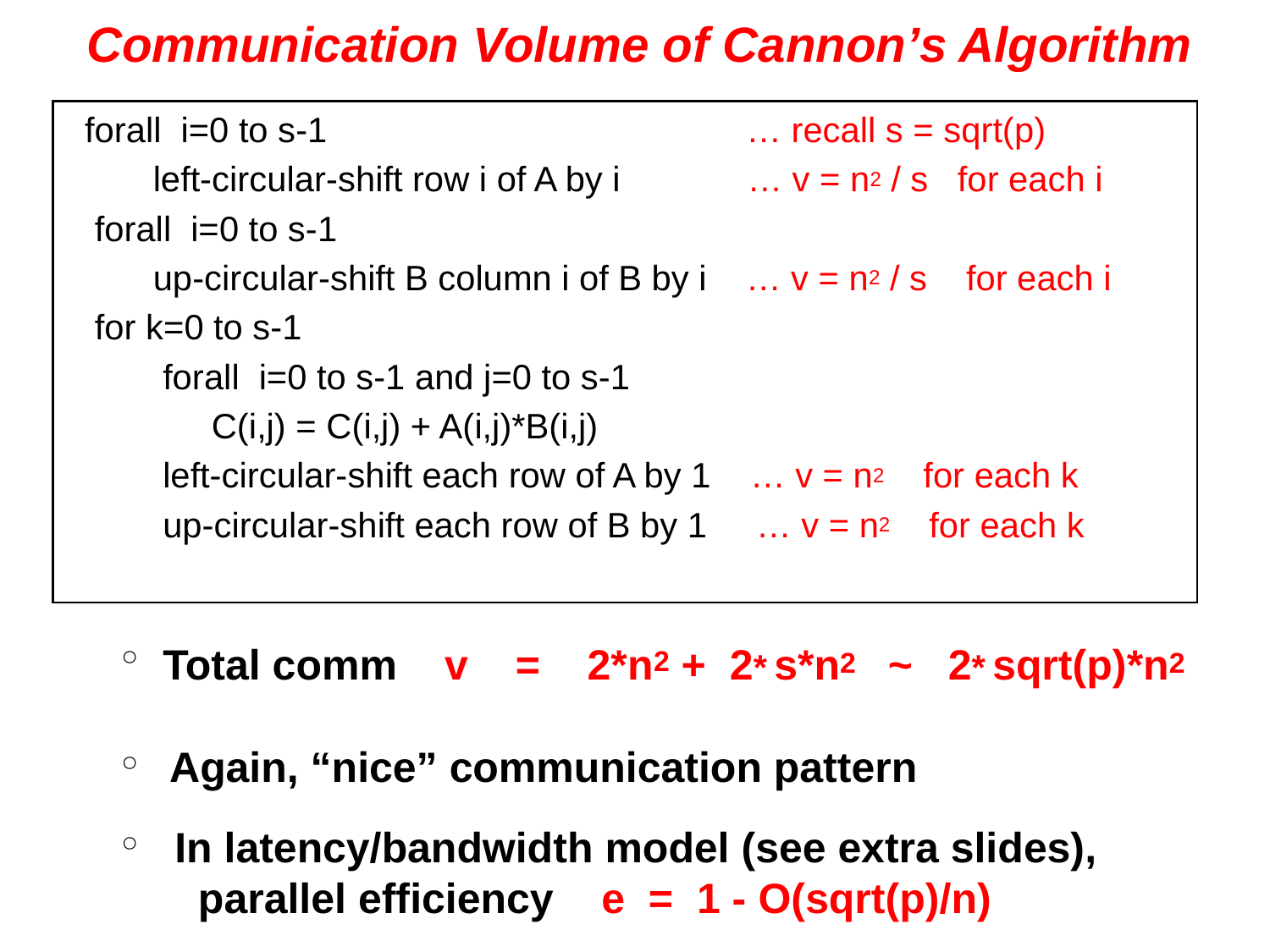

# Communication Volume of Cannon’s Algorithm
  forall  i=0 to s-1                                           … recall s = sqrt(p)
         left-circular-shift row i of A by i             … v = n2 / s   for each i
   forall  i=0 to s-1
         up-circular-shift B column i of B by i    … v = n2 / s    for each i
   for k=0 to s-1
          forall  i=0 to s-1 and j=0 to s-1
               C(i,j) = C(i,j) + A(i,j)*B(i,j)
          left-circular-shift each row of A by 1    … v = n2    for each k
          up-circular-shift each row of B by 1     … v = n2    for each k
 Total comm    v    =    2*n2 +  2* s*n2    ~   2* sqrt(p)*n2

  Again, “nice” communication pattern

  In latency/bandwidth model (see extra slides),
    parallel efficiency    e  =  1 - O(sqrt(p)/n)